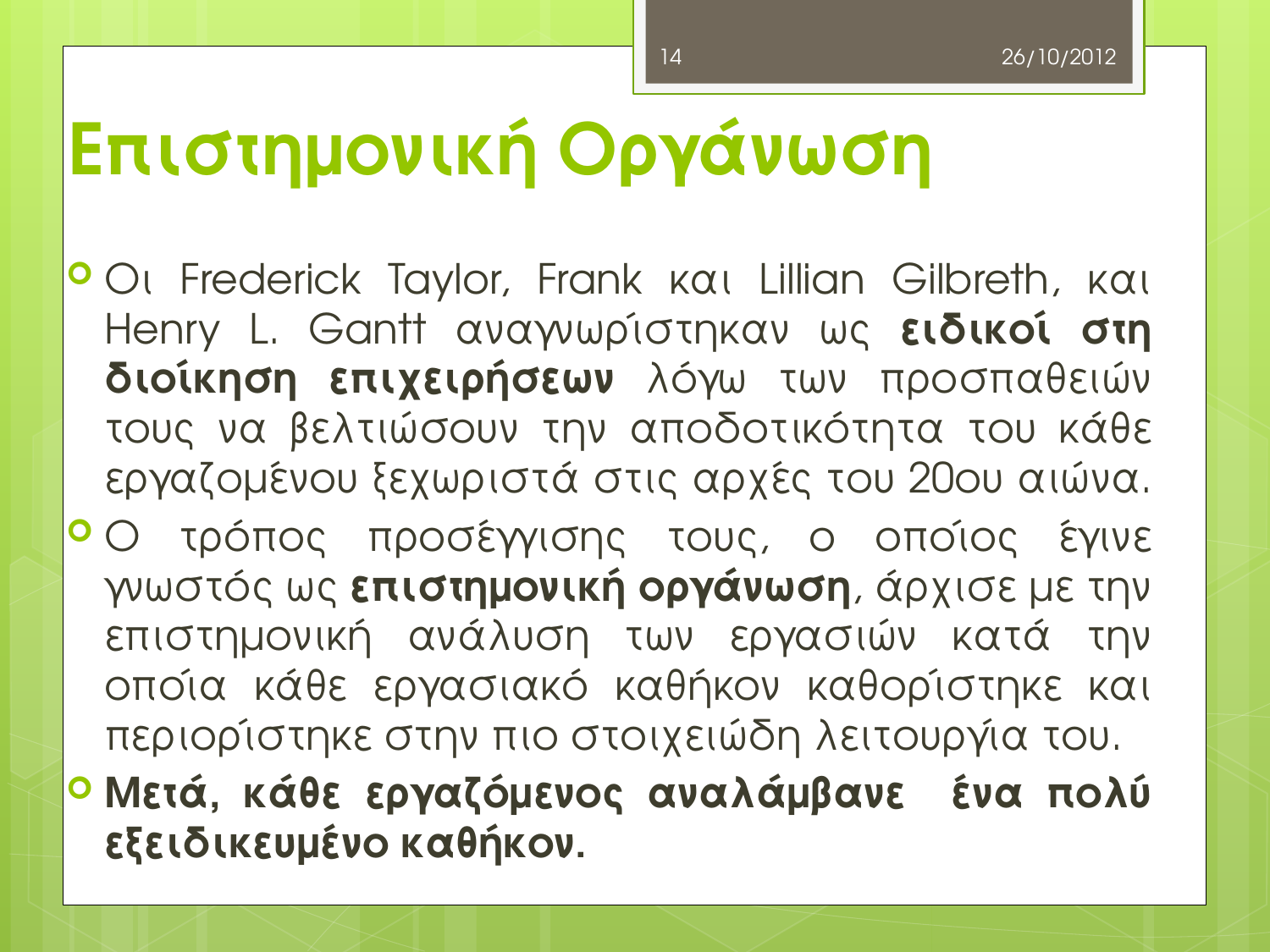

14
26/10/2012
# Επιστημονική Οργάνωση
Οι Frederick Taylor, Frank και Lillian Gilbreth, και Henry L. Gantt αναγνωρίστηκαν ως ειδικοί στη διοίκηση επιχειρήσεων λόγω των προσπαθειών τους να βελτιώσουν την αποδοτικότητα του κάθε εργαζομένου ξεχωριστά στις αρχές του 20ου αιώνα.
Ο τρόπος προσέγγισης τους, ο οποίος έγινε γνωστός ως επιστημονική οργάνωση, άρχισε με την επιστημονική ανάλυση των εργασιών κατά την οποία κάθε εργασιακό καθήκον καθορίστηκε και περιορίστηκε στην πιο στοιχειώδη λειτουργία του.
Μετά, κάθε εργαζόμενος αναλάμβανε  ένα πολύ εξειδικευμένο καθήκον.